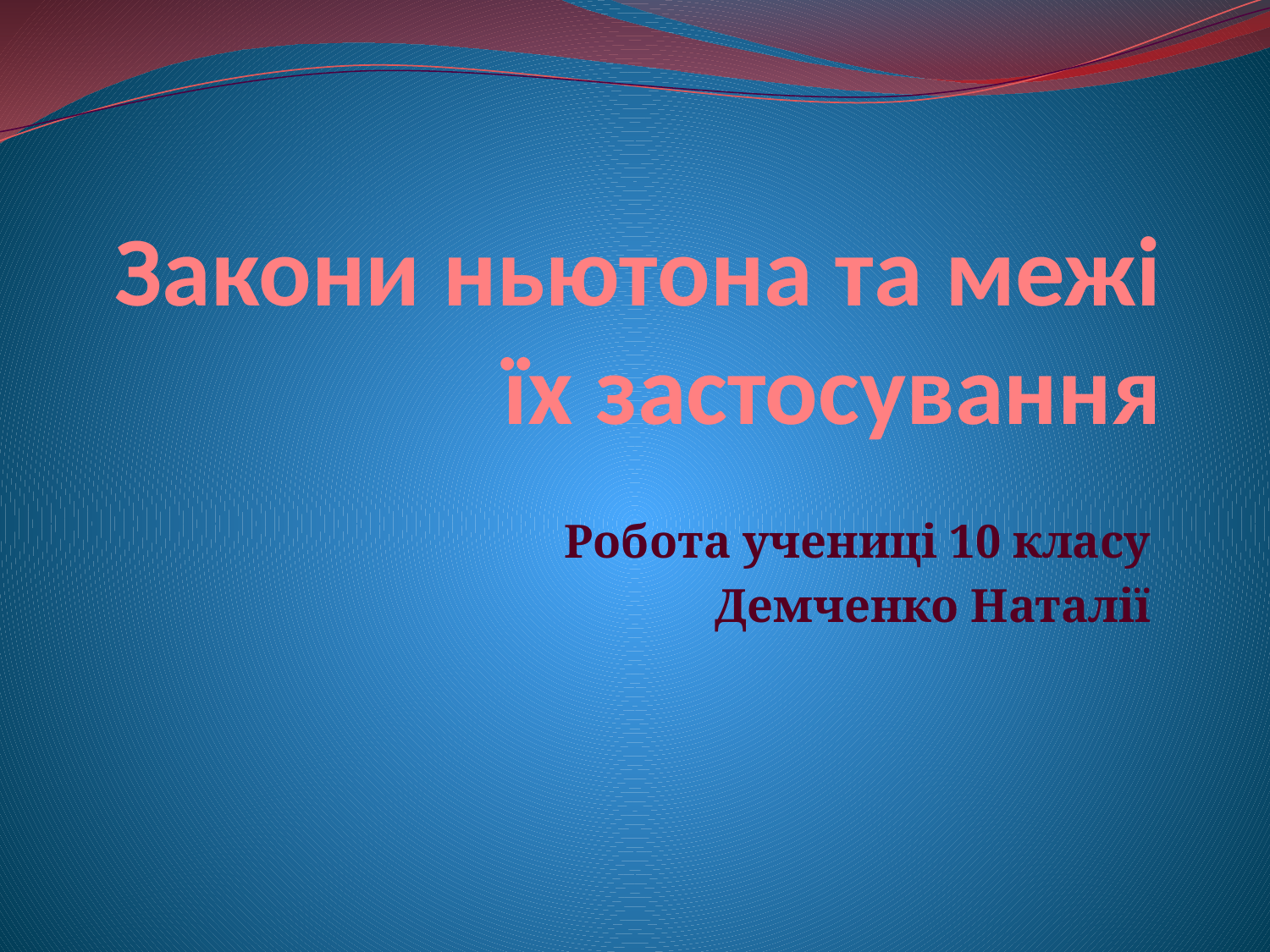

# Закони ньютона та межі їх застосування
Робота учениці 10 класу
Демченко Наталії